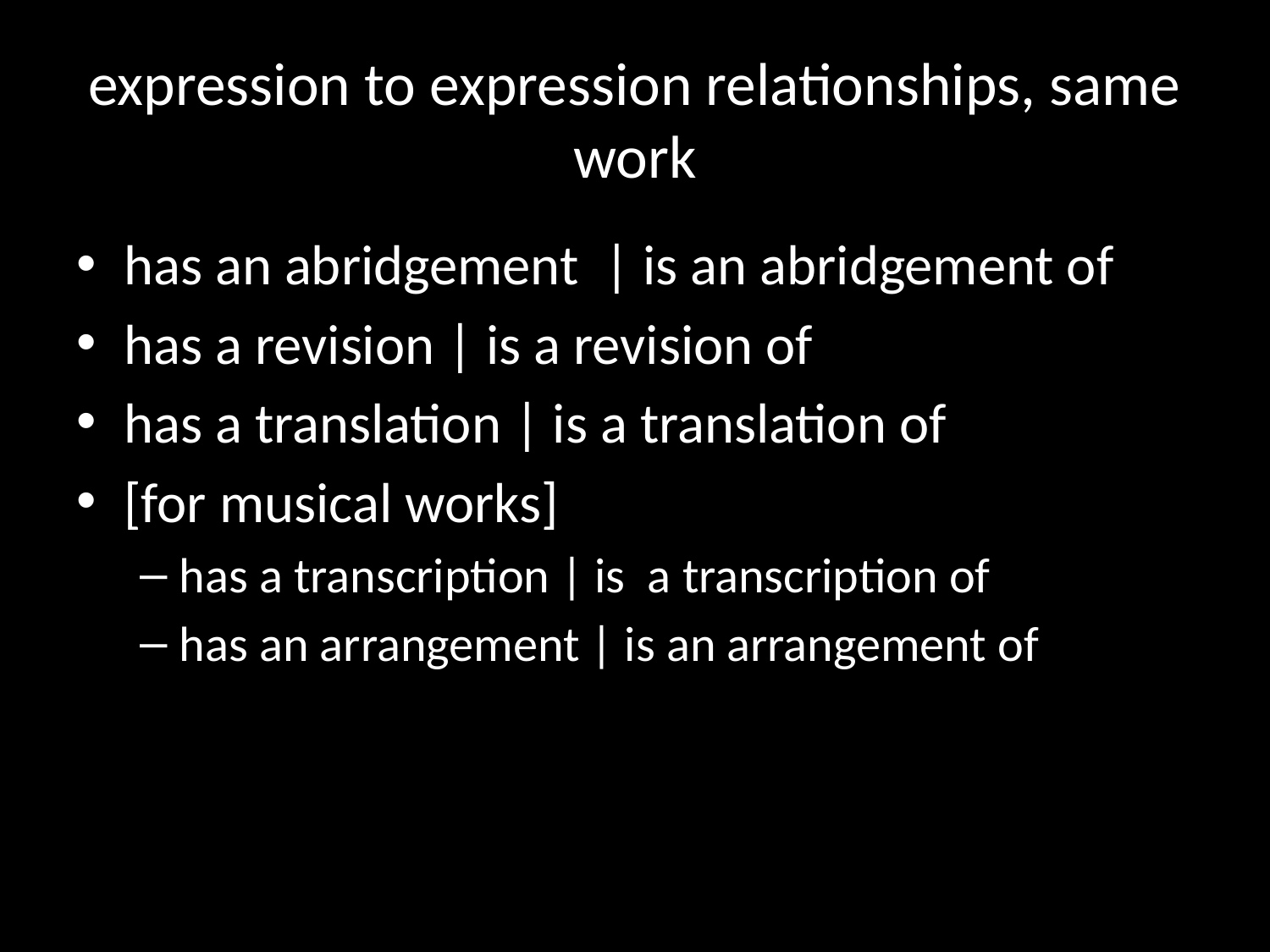

# expression to expression relationships, same work
has an abridgement  | is an abridgement of
has a revision | is a revision of
has a translation | is a translation of
[for musical works]
has a transcription | is  a transcription of
has an arrangement | is an arrangement of